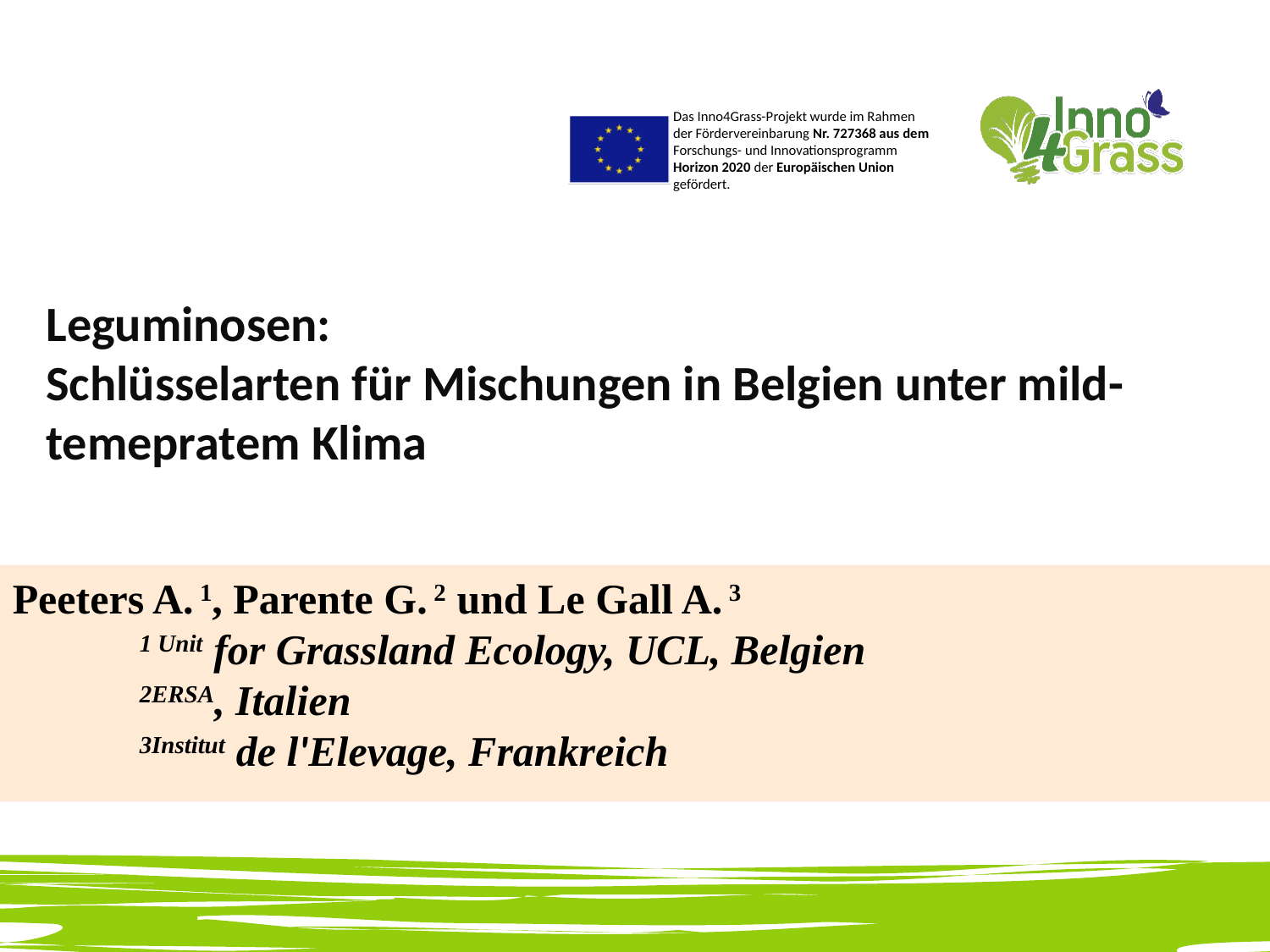

# Leguminosen: Schlüsselarten für Mischungen in Belgien unter mild-temepratem Klima
Peeters A. 1, Parente G. 2 und Le Gall A. 3
	1 Unit for Grassland Ecology, UCL, Belgien
	2ERSA, Italien
	3Institut de l'Elevage, Frankreich